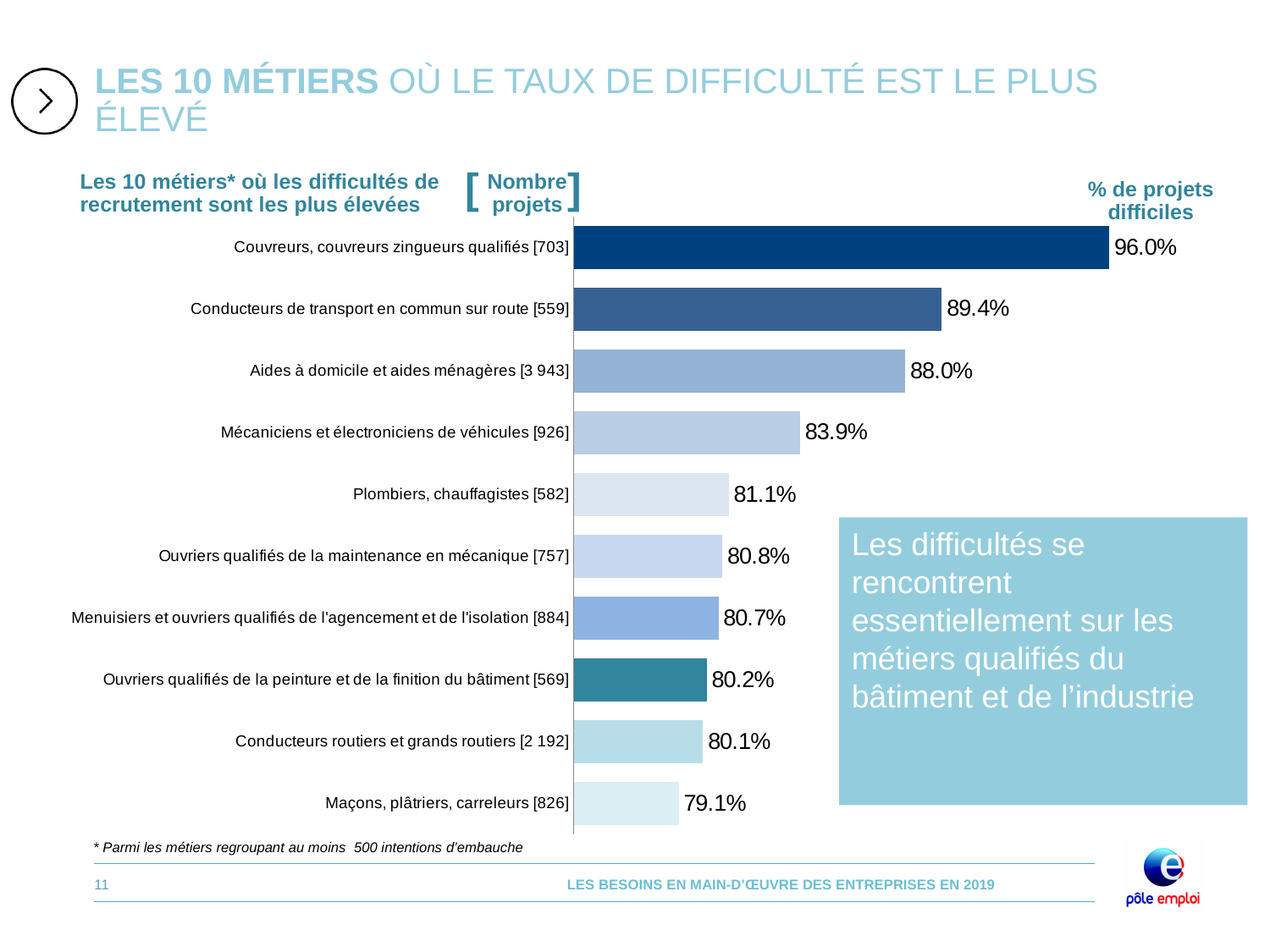

# Les 10 métiers où le taux de difficulté est le plus élevé
[
]
Les 10 métiers* où les difficultés de recrutement sont les plus élevées
Nombre projets
% de projets difficiles

### Chart

| Category |  |
|---|---|
| Couvreurs, couvreurs zingueurs qualifiés [703] | 0.9598020349084564 |
| Conducteurs de transport en commun sur route [559] | 0.8942032319586182 |
| Aides à domicile et aides ménagères [3 943] | 0.8799143949683961 |
| Mécaniciens et électroniciens de véhicules [926] | 0.83863607282844 |
| Plombiers, chauffagistes [582] | 0.8107061623972847 |
| Ouvriers qualifiés de la maintenance en mécanique [757] | 0.8082171382881607 |
| Menuisiers et ouvriers qualifiés de l'agencement et de l'isolation [884] | 0.8066611751421369 |
| Ouvriers qualifiés de la peinture et de la finition du bâtiment [569] | 0.8020956945380214 |
| Conducteurs routiers et grands routiers [2 192] | 0.8006701142475706 |
| Maçons, plâtriers, carreleurs [826] | 0.7911210441403366 |
Les difficultés se rencontrent essentiellement sur les métiers qualifiés du bâtiment et de l’industrie
* Parmi les métiers regroupant au moins  500 intentions d’embauche
11
LES BESOINS EN MAIN-D’ŒUVRE DES ENTREPRISES EN 2019